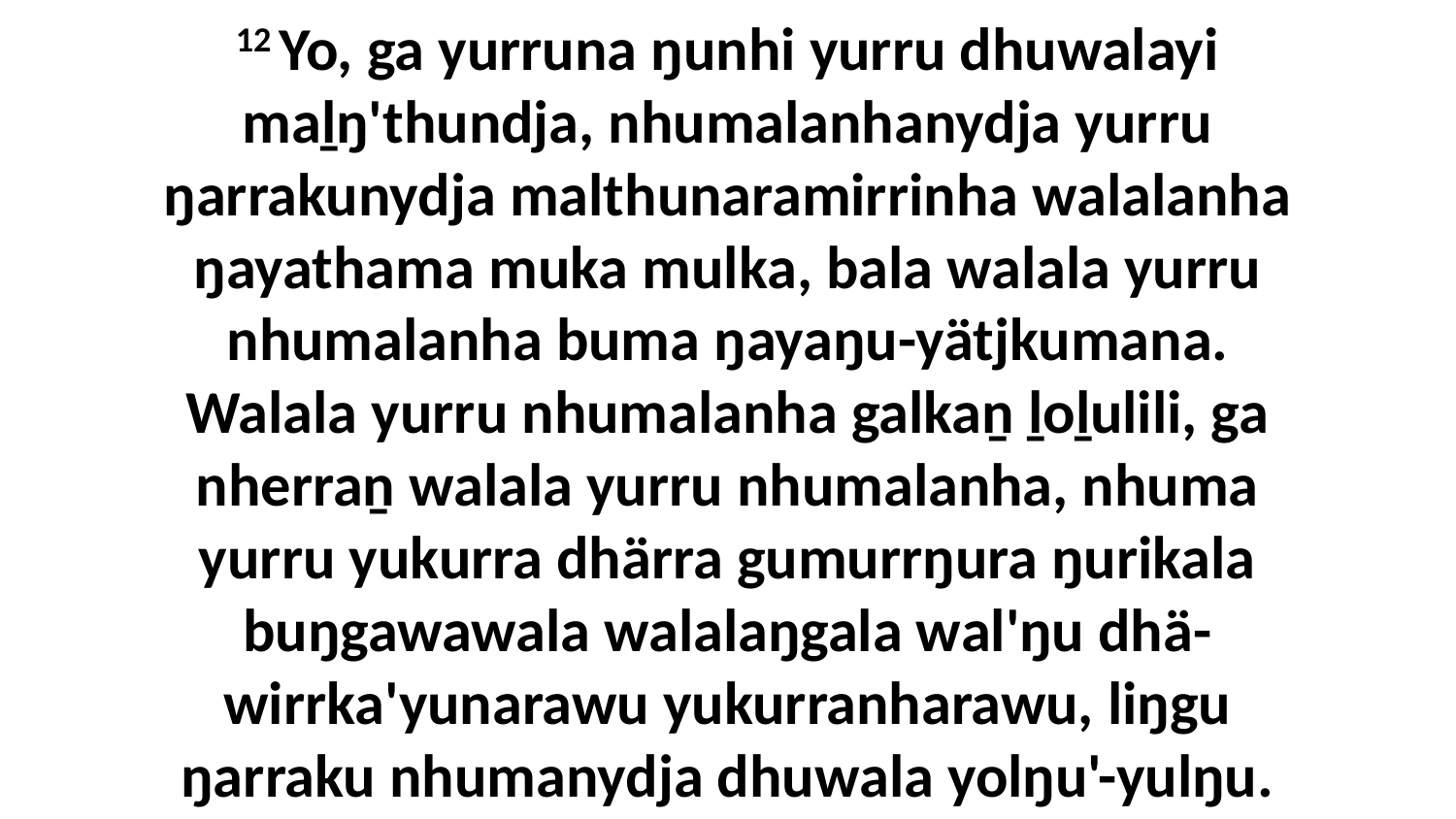

12 Yo, ga yurruna ŋunhi yurru dhuwalayi maḻŋ'thundja, nhumalanhanydja yurru ŋarrakunydja malthunaramirrinha walalanha ŋayathama muka mulka, bala walala yurru nhumalanha buma ŋayaŋu-yätjkumana. Walala yurru nhumalanha galkaṉ ḻoḻulili, ga nherraṉ walala yurru nhumalanha, nhuma yurru yukurra dhärra gumurrŋura ŋurikala buŋgawawala walalaŋgala wal'ŋu dhä-wirrka'yunarawu yukurranharawu, liŋgu ŋarraku nhumanydja dhuwala yolŋu'-yulŋu.